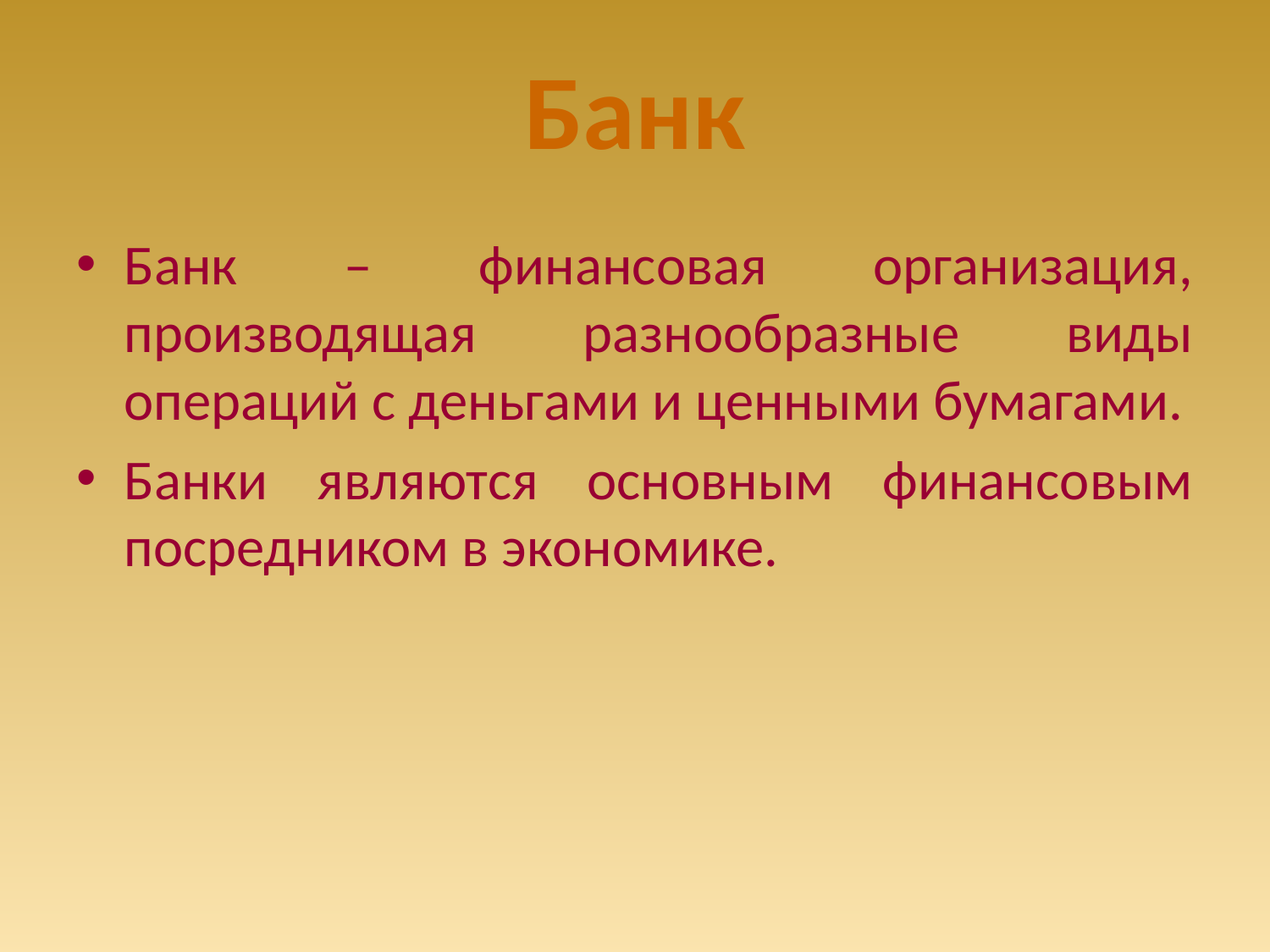

# Банк
Банк – финансовая организация, производящая разнообразные виды операций с деньгами и ценными бумагами.
Банки являются основным финансовым посредником в экономике.